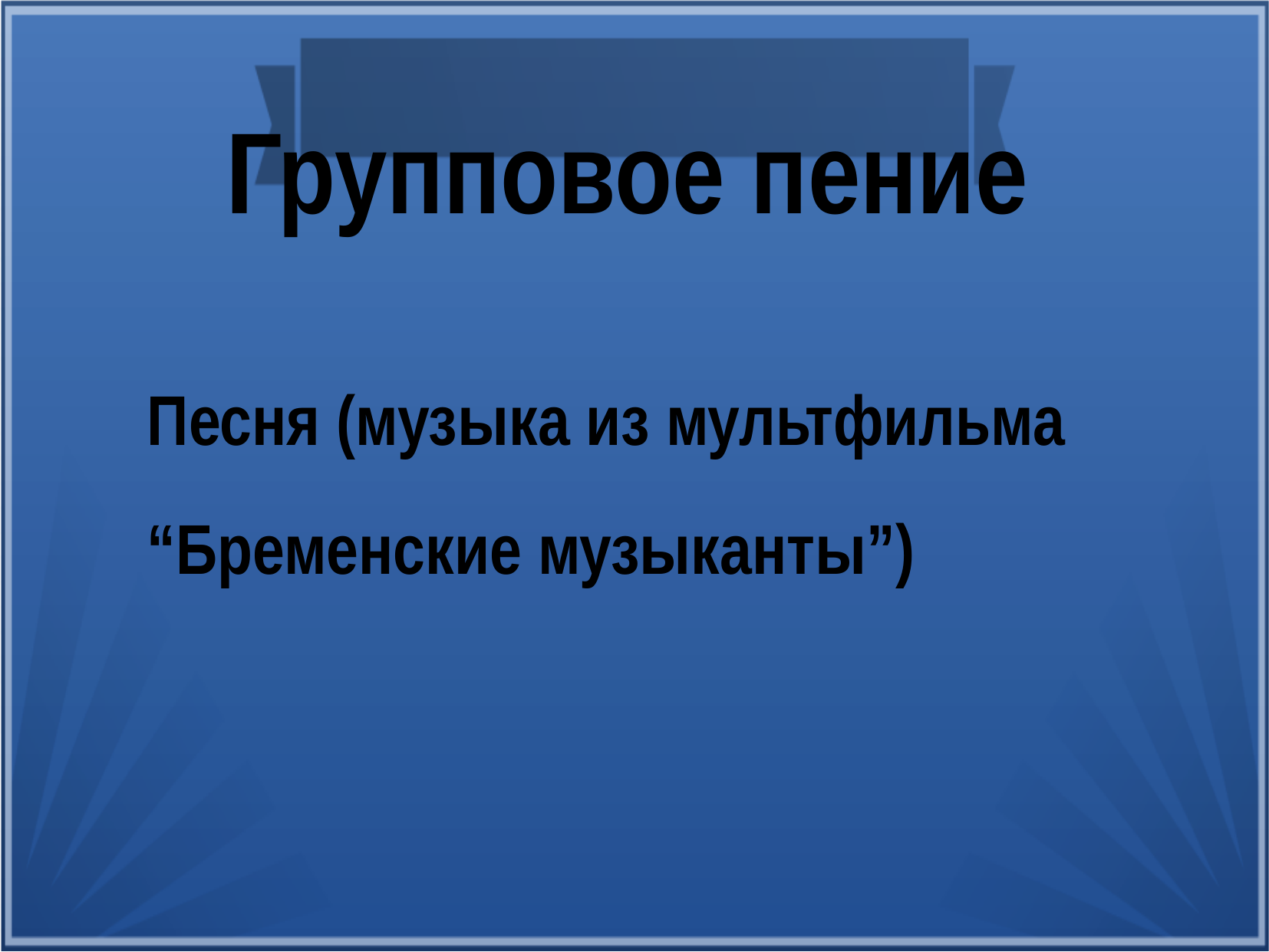

Групповое пение

Песня (музыка из мультфильма “Бременские музыканты”)